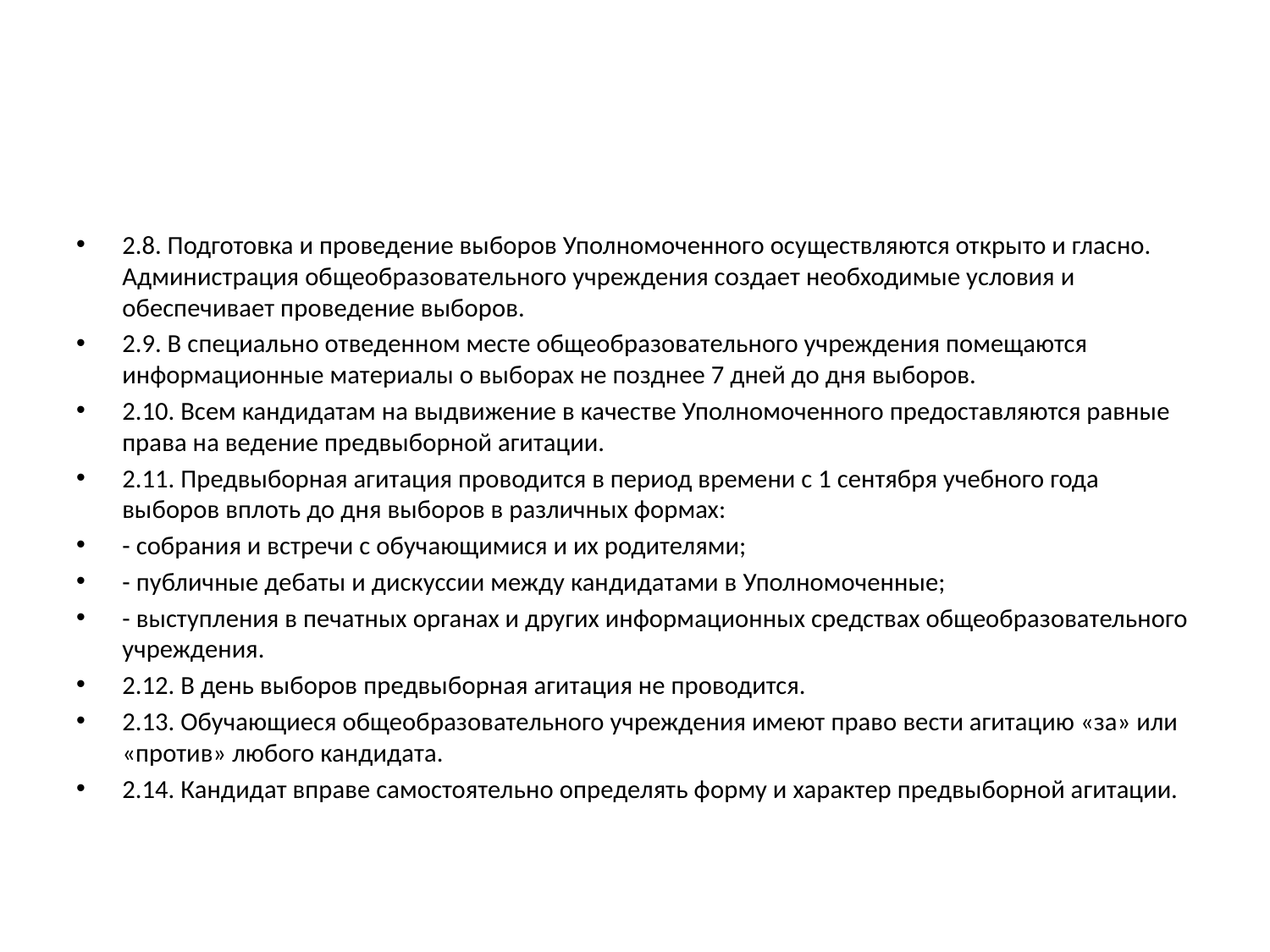

#
2.8. Подготовка и проведение выборов Уполномоченного осуществляются открыто и гласно. Администрация общеобразовательного учреждения создает необходимые условия и обеспечивает проведение выборов.
2.9. В специально отведенном месте общеобразовательного учреждения помещаются информационные материалы о выборах не позднее 7 дней до дня выборов.
2.10. Всем кандидатам на выдвижение в качестве Уполномоченного предоставляются равные права на ведение предвыборной агитации.
2.11. Предвыборная агитация проводится в период времени с 1 сентября учебного года выборов вплоть до дня выборов в различных формах:
- собрания и встречи с обучающимися и их родителями;
- публичные дебаты и дискуссии между кандидатами в Уполномоченные;
- выступления в печатных органах и других информационных средствах общеобразовательного учреждения.
2.12. В день выборов предвыборная агитация не проводится.
2.13. Обучающиеся общеобразовательного учреждения имеют право вести агитацию «за» или «против» любого кандидата.
2.14. Кандидат вправе самостоятельно определять форму и характер предвыборной агитации.